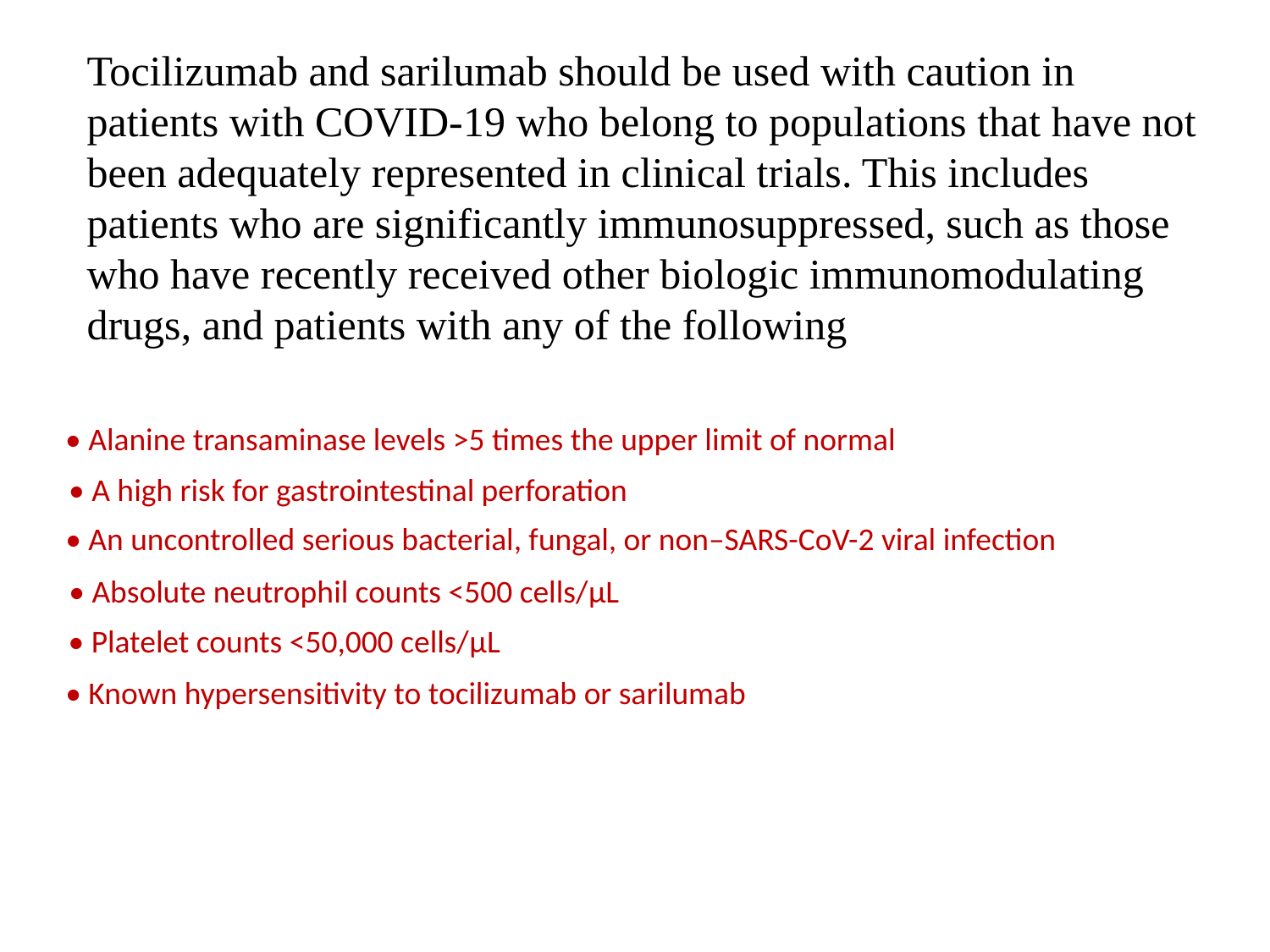

# Tocilizumab and sarilumab should be used with caution in patients with COVID-19 who belong to populations that have not been adequately represented in clinical trials. This includes patients who are significantly immunosuppressed, such as those who have recently received other biologic immunomodulating drugs, and patients with any of the following
• Alanine transaminase levels >5 times the upper limit of normal
• A high risk for gastrointestinal perforation
• An uncontrolled serious bacterial, fungal, or non–SARS-CoV-2 viral infection
• Absolute neutrophil counts <500 cells/μL
• Platelet counts <50,000 cells/μL
• Known hypersensitivity to tocilizumab or sarilumab